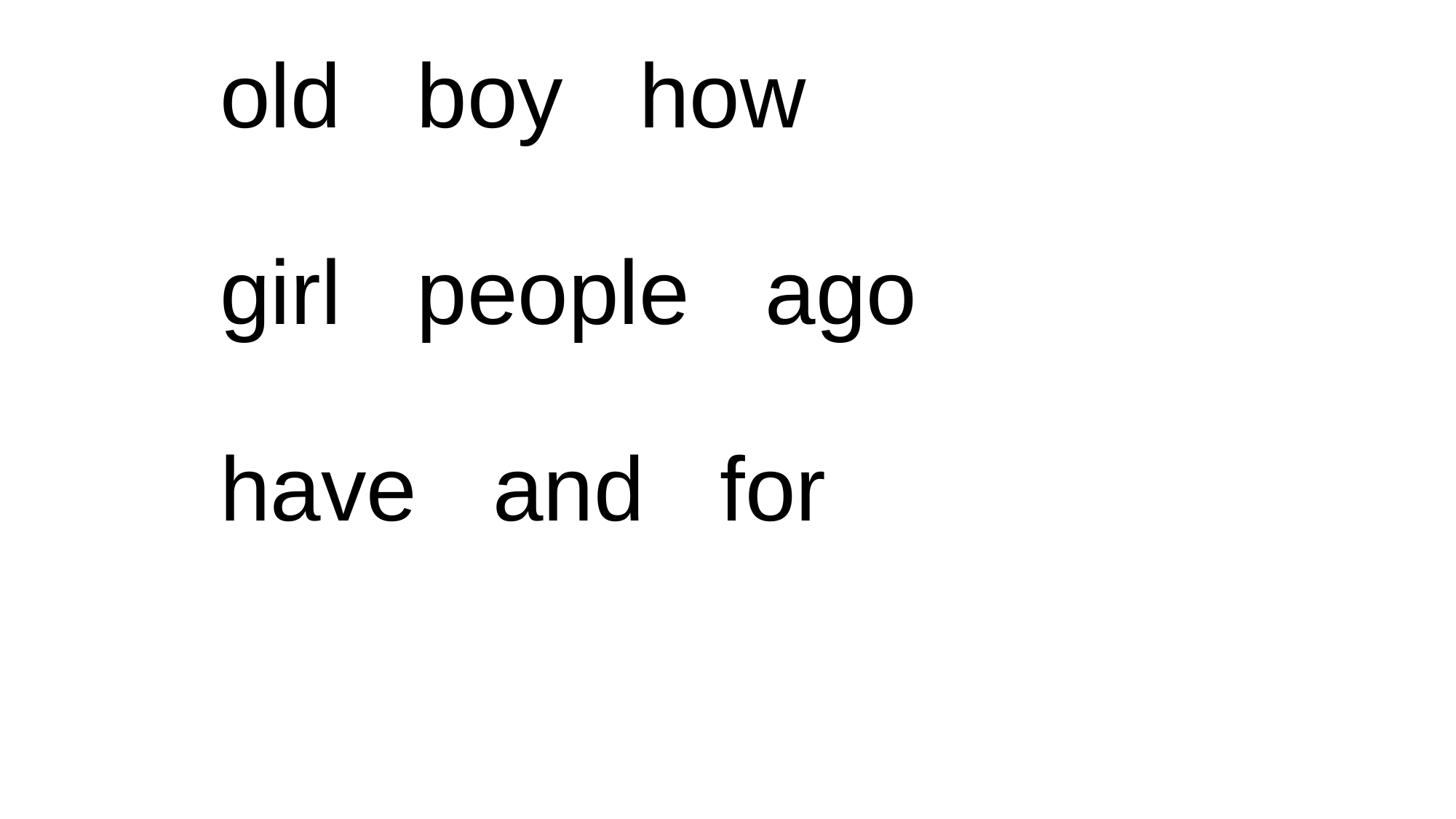

# old   boy   how girl   people   ago have   and   for